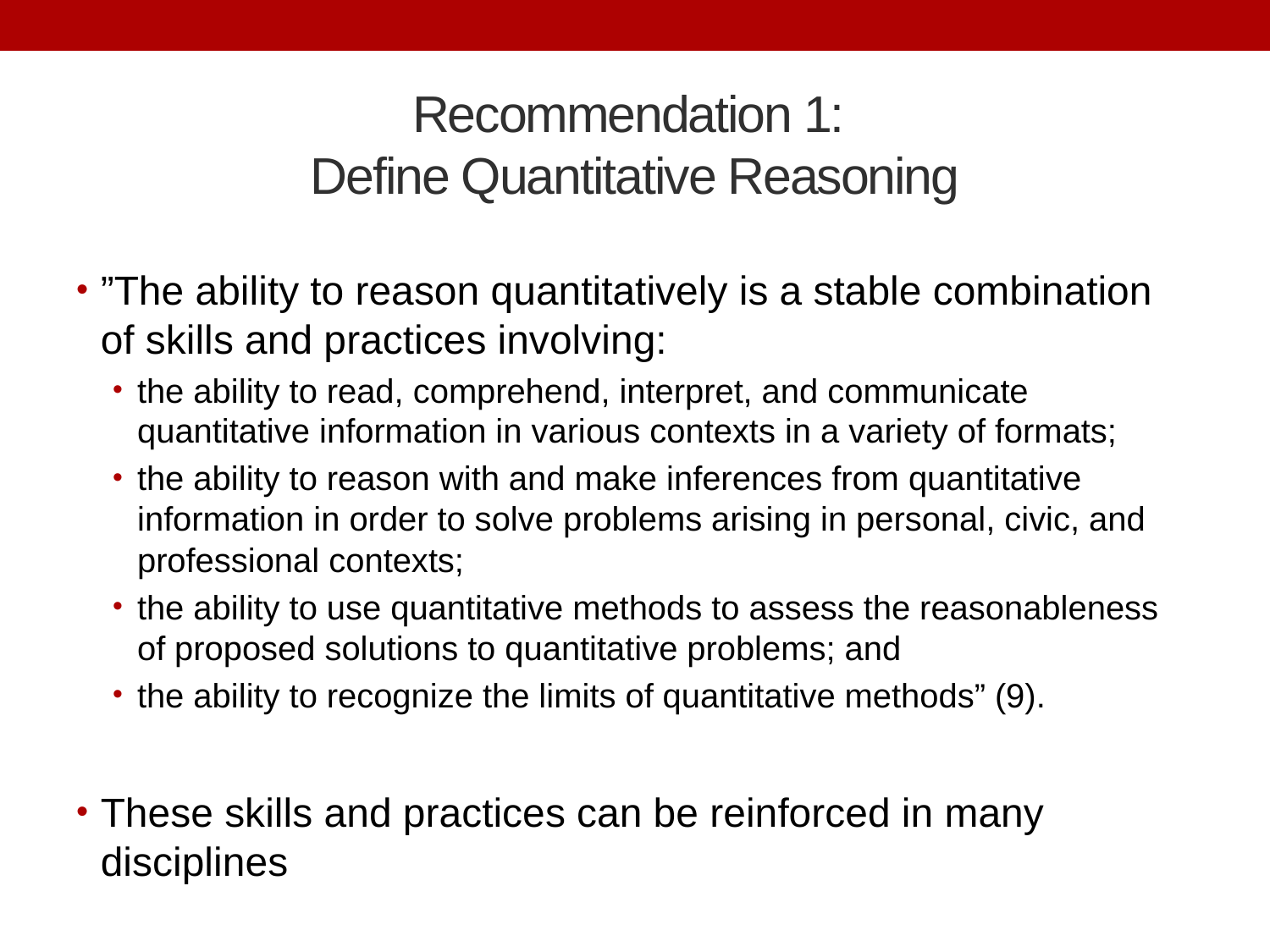

# Recommendation 1: Define Quantitative Reasoning
”The ability to reason quantitatively is a stable combination of skills and practices involving:
the ability to read, comprehend, interpret, and communicate quantitative information in various contexts in a variety of formats;
the ability to reason with and make inferences from quantitative information in order to solve problems arising in personal, civic, and professional contexts;
the ability to use quantitative methods to assess the reasonableness of proposed solutions to quantitative problems; and
the ability to recognize the limits of quantitative methods” (9).

These skills and practices can be reinforced in many disciplines